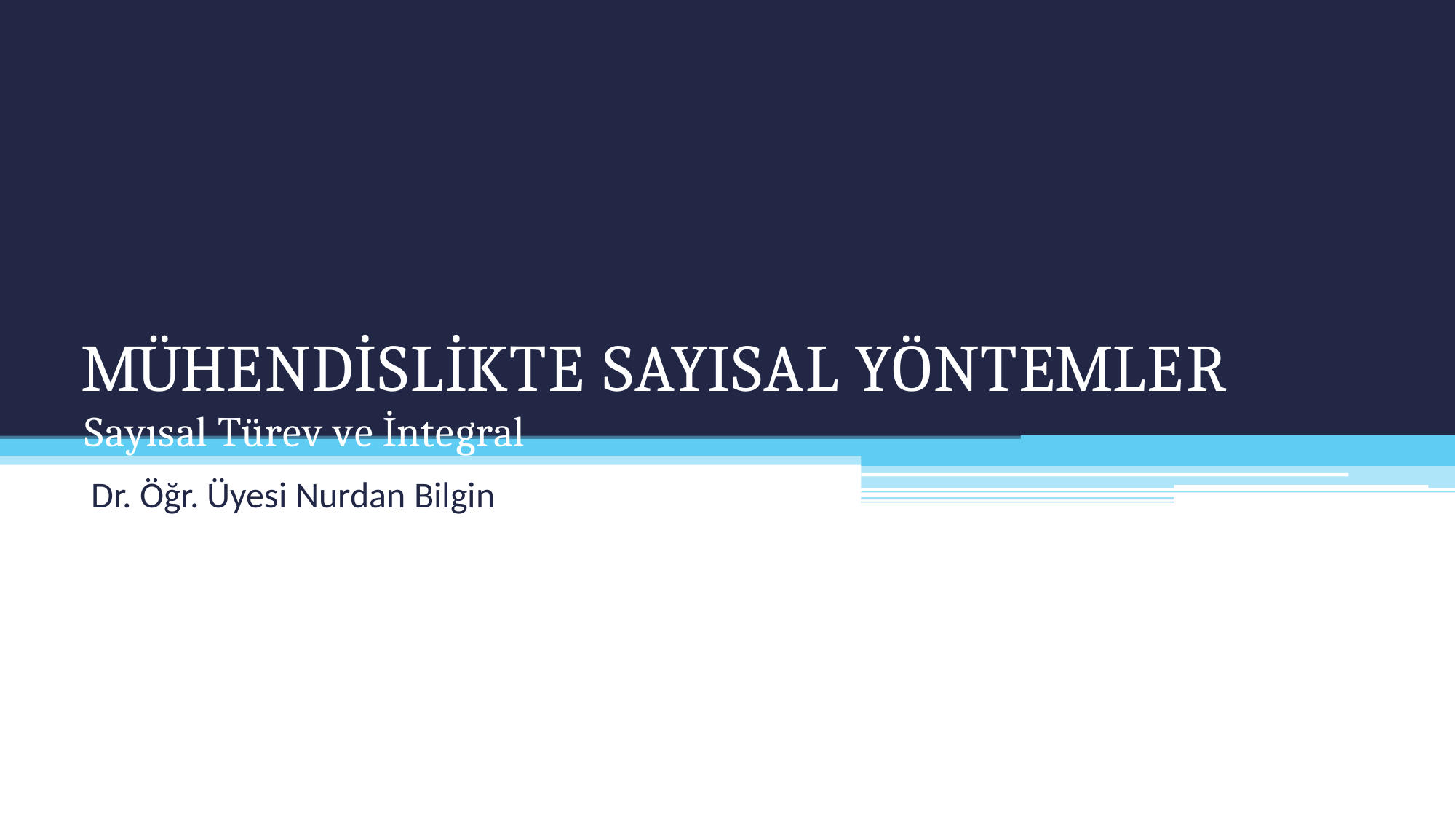

# MÜHENDİSLİKTE SAYISAL YÖNTEMLER Sayısal Türev ve İntegral
Dr. Öğr. Üyesi Nurdan Bilgin